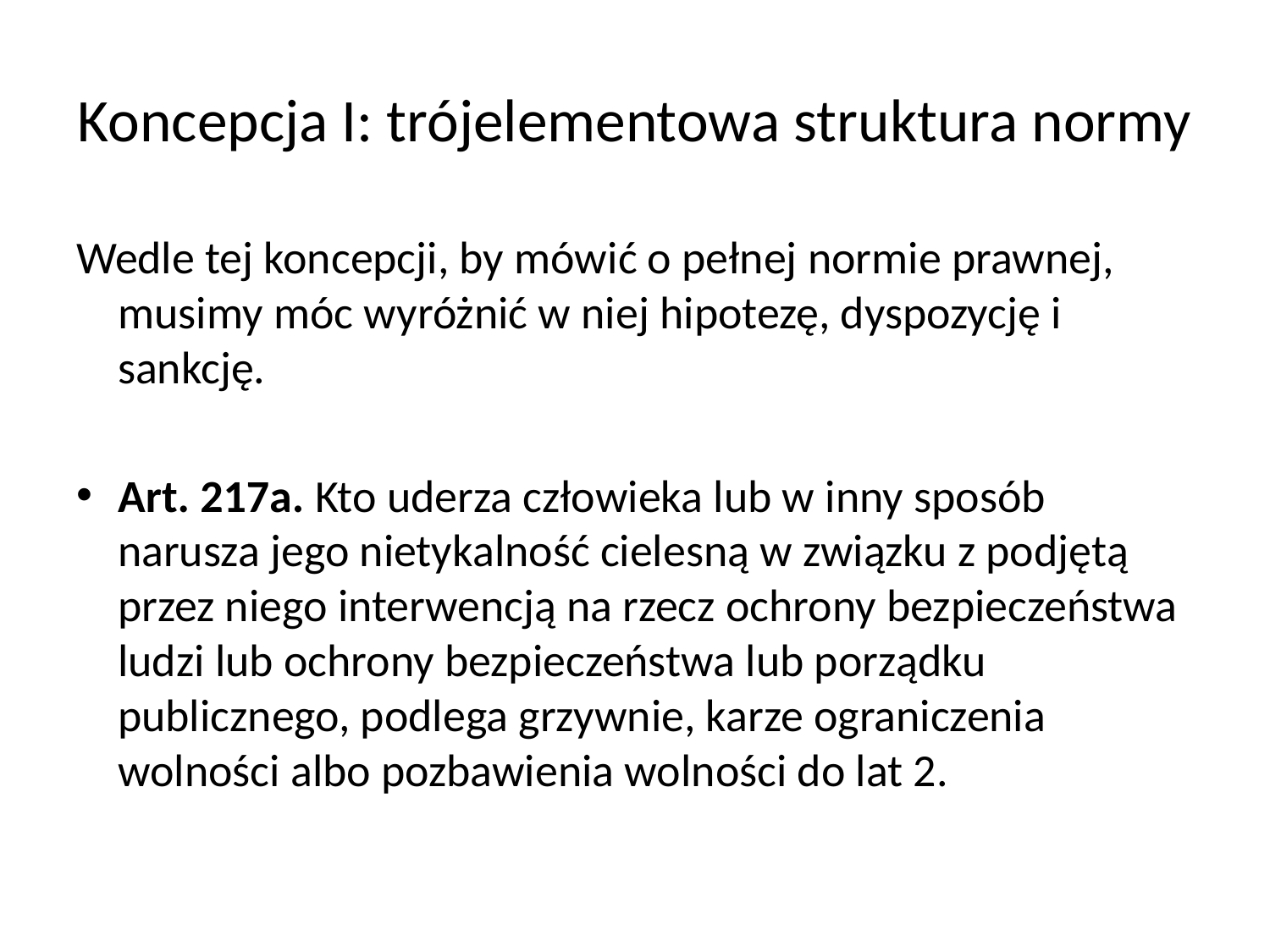

# Koncepcja I: trójelementowa struktura normy
Wedle tej koncepcji, by mówić o pełnej normie prawnej, musimy móc wyróżnić w niej hipotezę, dyspozycję i sankcję.

Art. 217a. Kto uderza człowieka lub w inny sposób narusza jego nietykalność cielesną w związku z podjętą przez niego interwencją na rzecz ochrony bezpieczeństwa ludzi lub ochrony bezpieczeństwa lub porządku publicznego, podlega grzywnie, karze ograniczenia wolności albo pozbawienia wolności do lat 2.